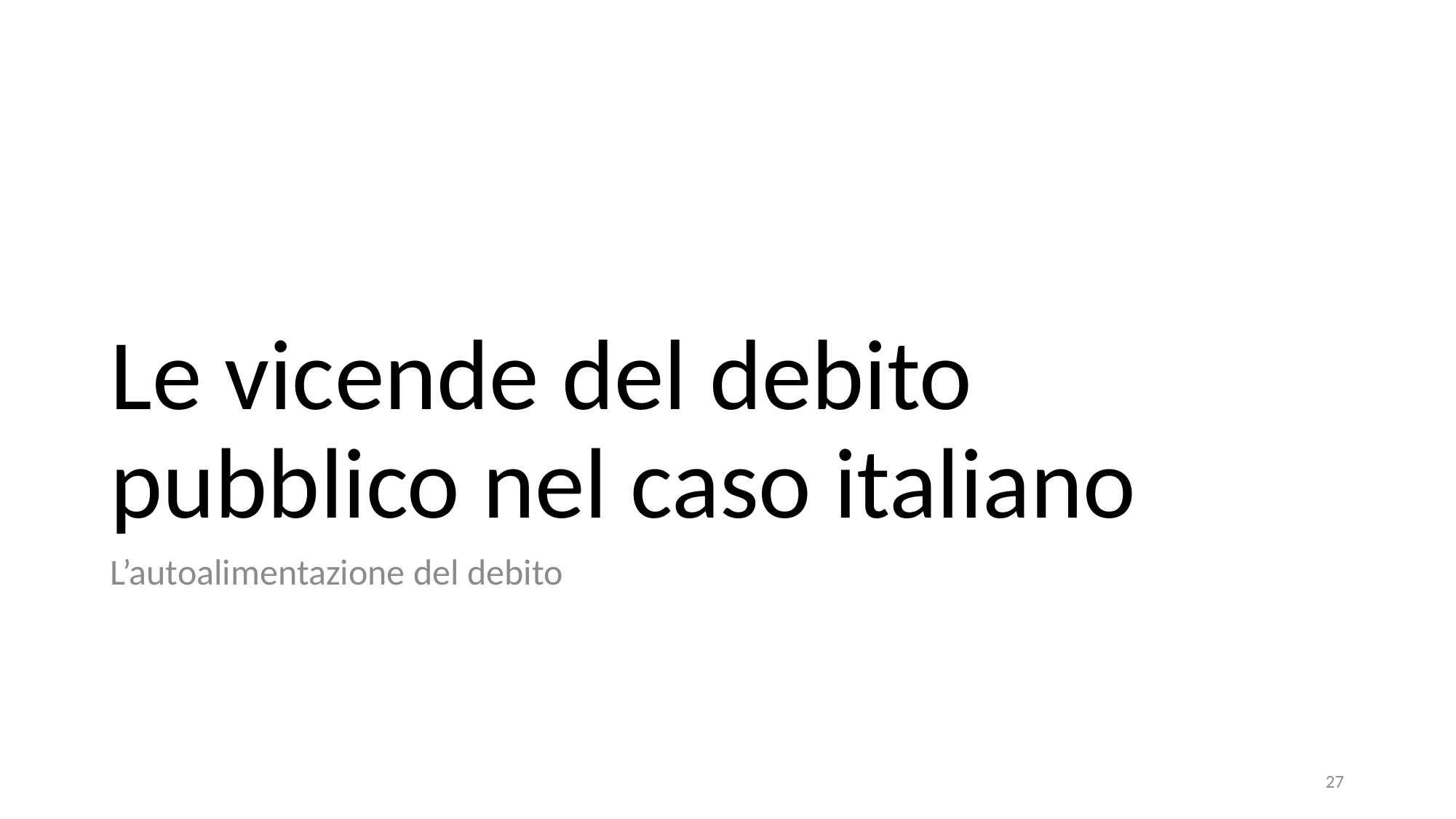

# Le vicende del debito pubblico nel caso italiano
L’autoalimentazione del debito
27